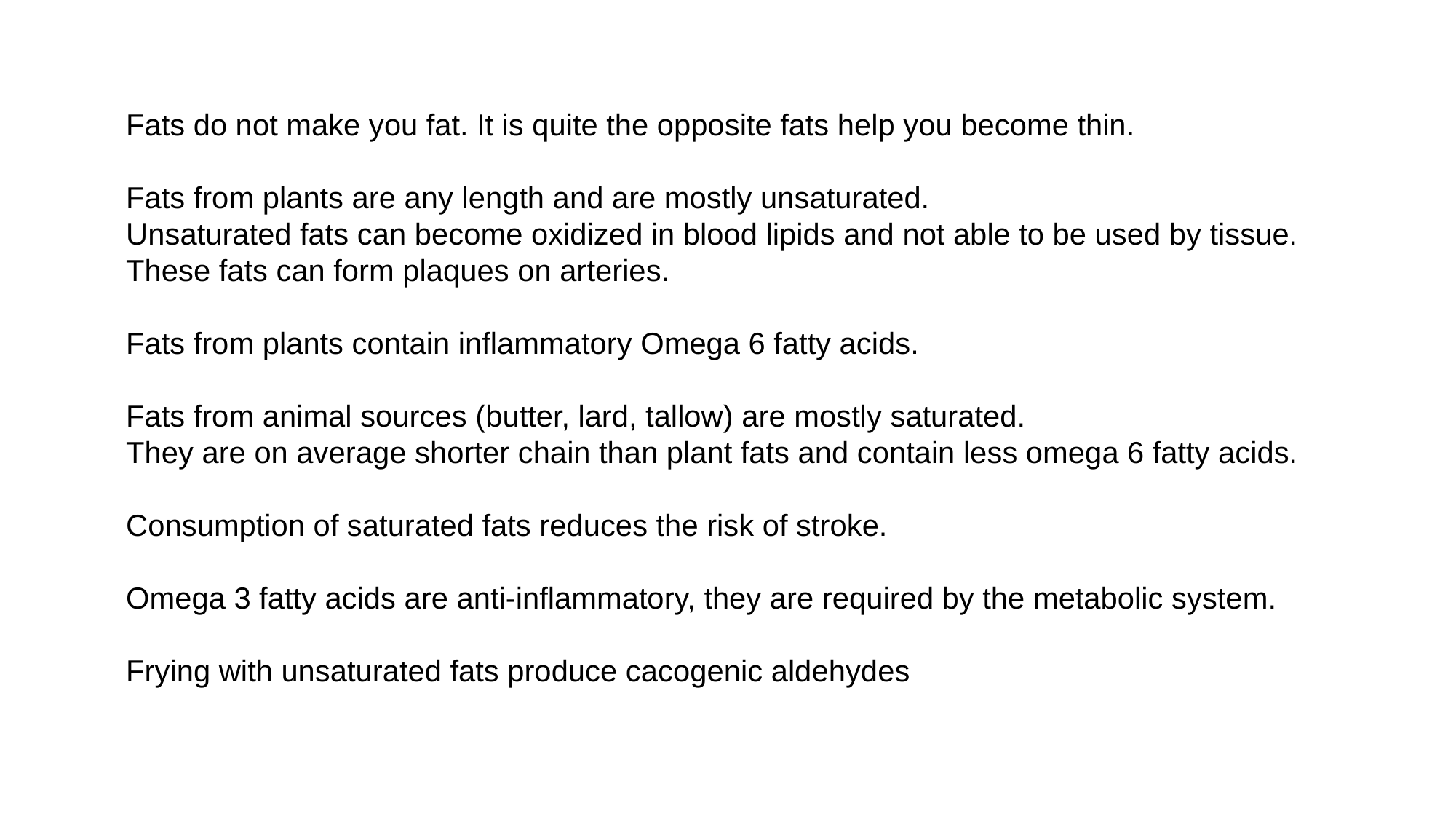

Fats do not make you fat. It is quite the opposite fats help you become thin.

Fats from plants are any length and are mostly unsaturated.
Unsaturated fats can become oxidized in blood lipids and not able to be used by tissue.
These fats can form plaques on arteries.

Fats from plants contain inflammatory Omega 6 fatty acids.

Fats from animal sources (butter, lard, tallow) are mostly saturated.
They are on average shorter chain than plant fats and contain less omega 6 fatty acids.

Consumption of saturated fats reduces the risk of stroke.

Omega 3 fatty acids are anti-inflammatory, they are required by the metabolic system.

Frying with unsaturated fats produce cacogenic aldehydes